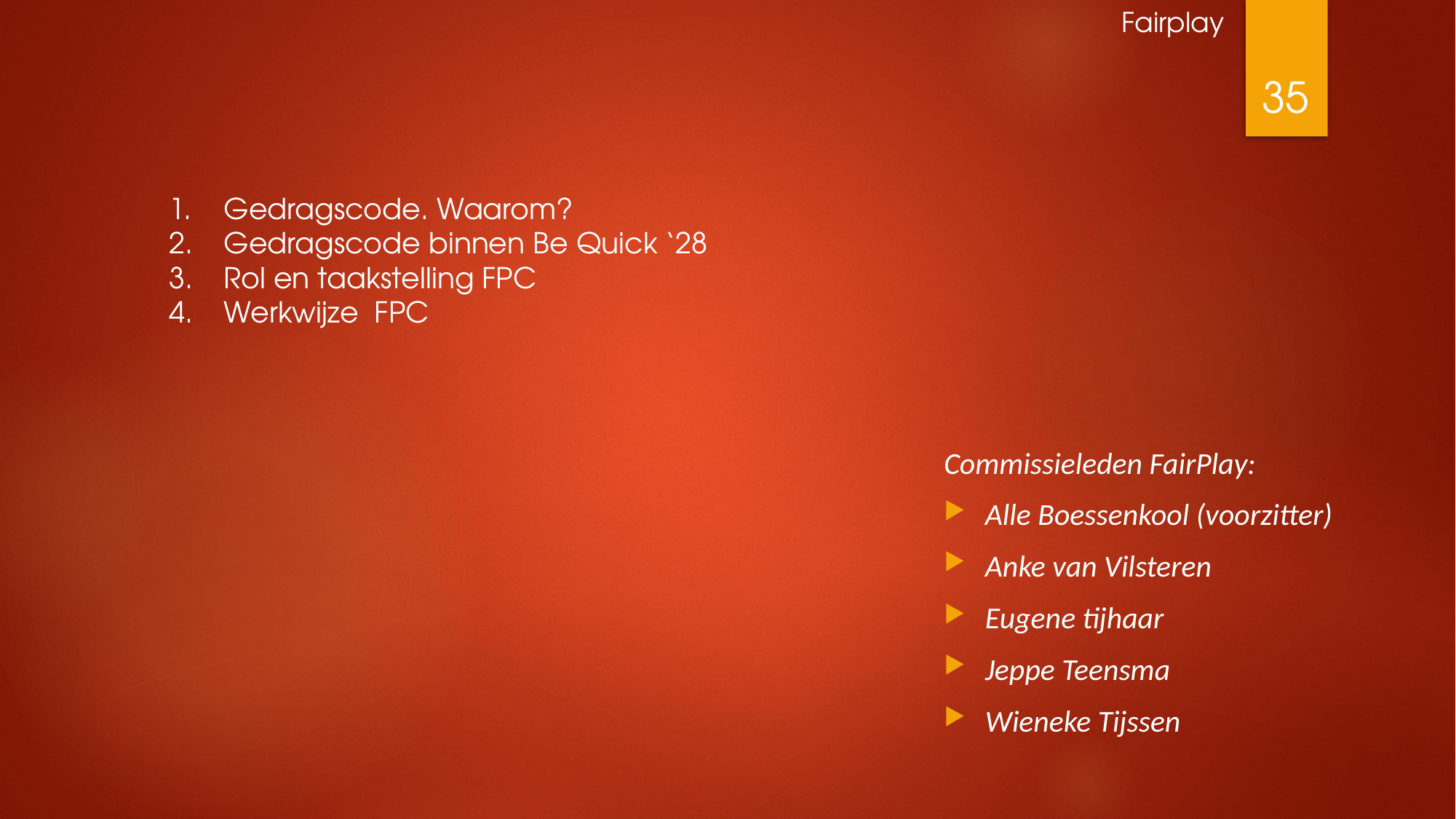

Fairplay
35
Gedragscode. Waarom?
Gedragscode binnen Be Quick ‘28
Rol en taakstelling FPC
Werkwijze  FPC
Commissieleden FairPlay:
Alle Boessenkool (voorzitter)
Anke van Vilsteren
Eugene tijhaar
Jeppe Teensma
Wieneke Tijssen